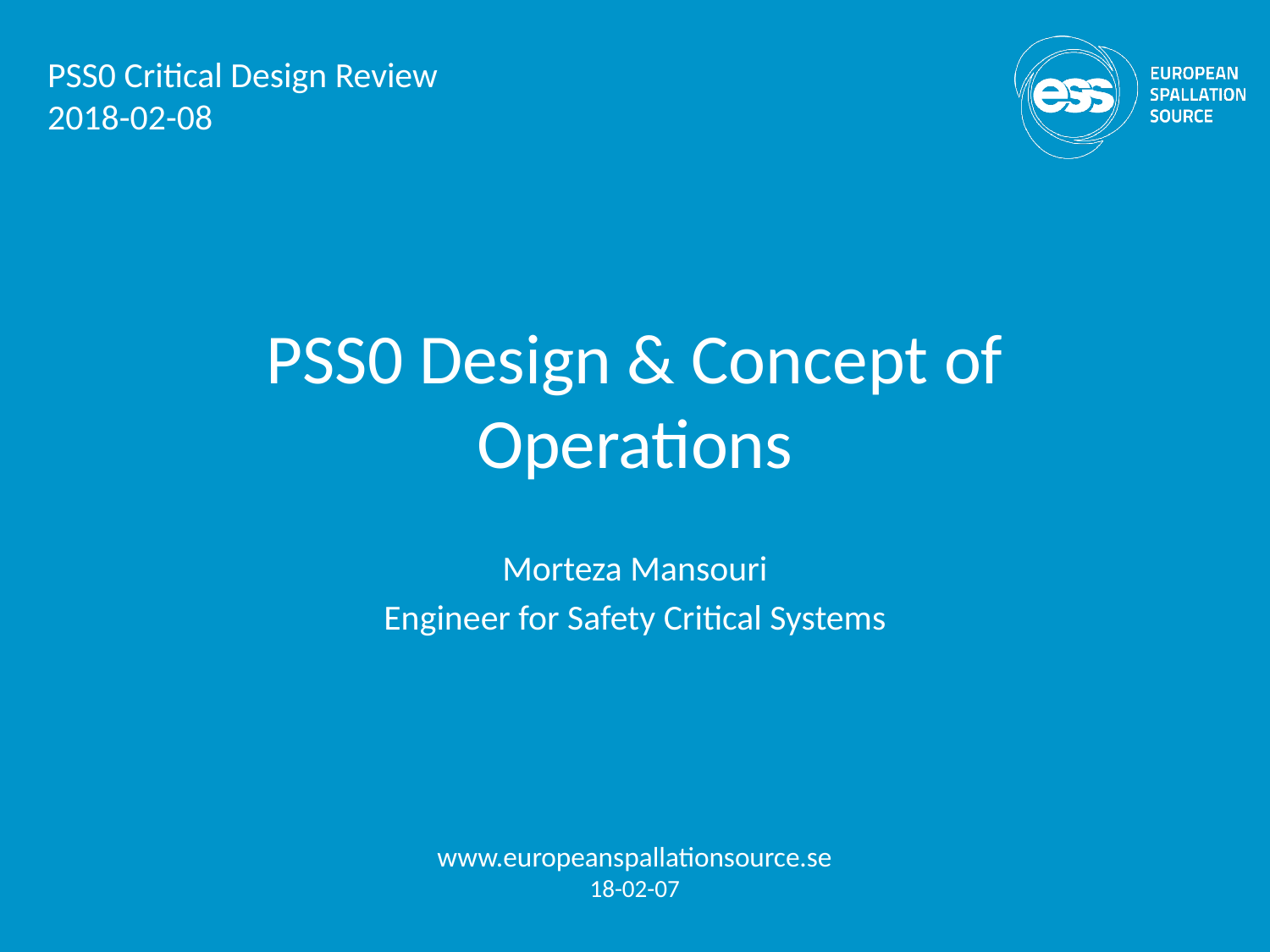

PSS0 Critical Design Review
2018-02-08
# PSS0 Design & Concept of Operations
Morteza Mansouri
Engineer for Safety Critical Systems
www.europeanspallationsource.se
18-02-07